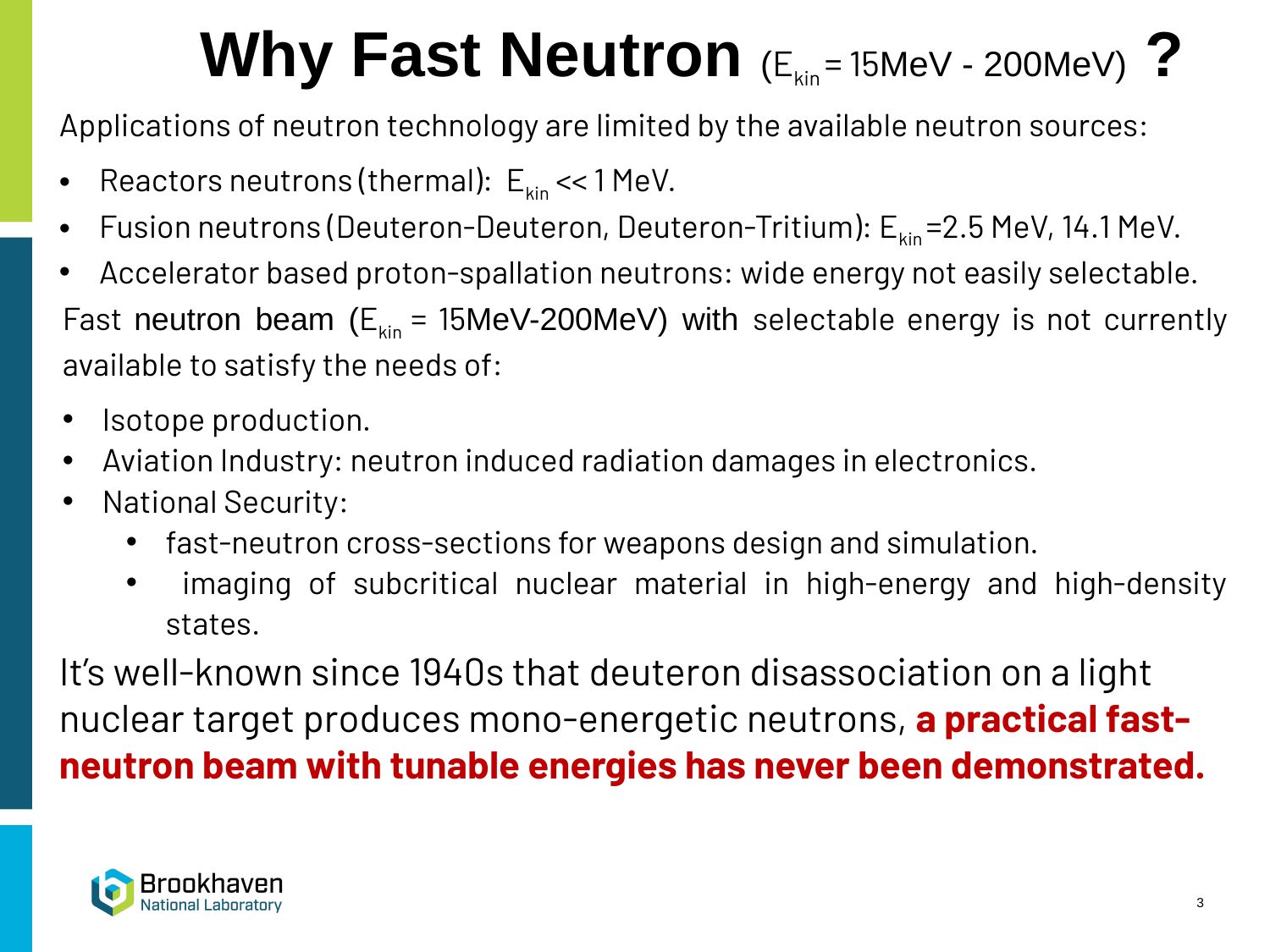

Why Fast Neutron (Ekin = 15MeV - 200MeV) ?
Applications of neutron technology are limited by the available neutron sources:
Reactors neutrons (thermal):  Ekin << 1 MeV.
Fusion neutrons (Deuteron-Deuteron, Deuteron-Tritium): Ekin =2.5 MeV, 14.1 MeV.
Accelerator based proton-spallation neutrons: wide energy not easily selectable.
Fast neutron beam (Ekin = 15MeV-200MeV) with selectable energy is not currently available to satisfy the needs of:
Isotope production.
Aviation Industry: neutron induced radiation damages in electronics.
National Security:
fast-neutron cross-sections for weapons design and simulation.
 imaging of subcritical nuclear material in high-energy and high-density states.
It’s well-known since 1940s that deuteron disassociation on a light nuclear target produces mono-energetic neutrons, a practical fast-neutron beam with tunable energies has never been demonstrated.
3